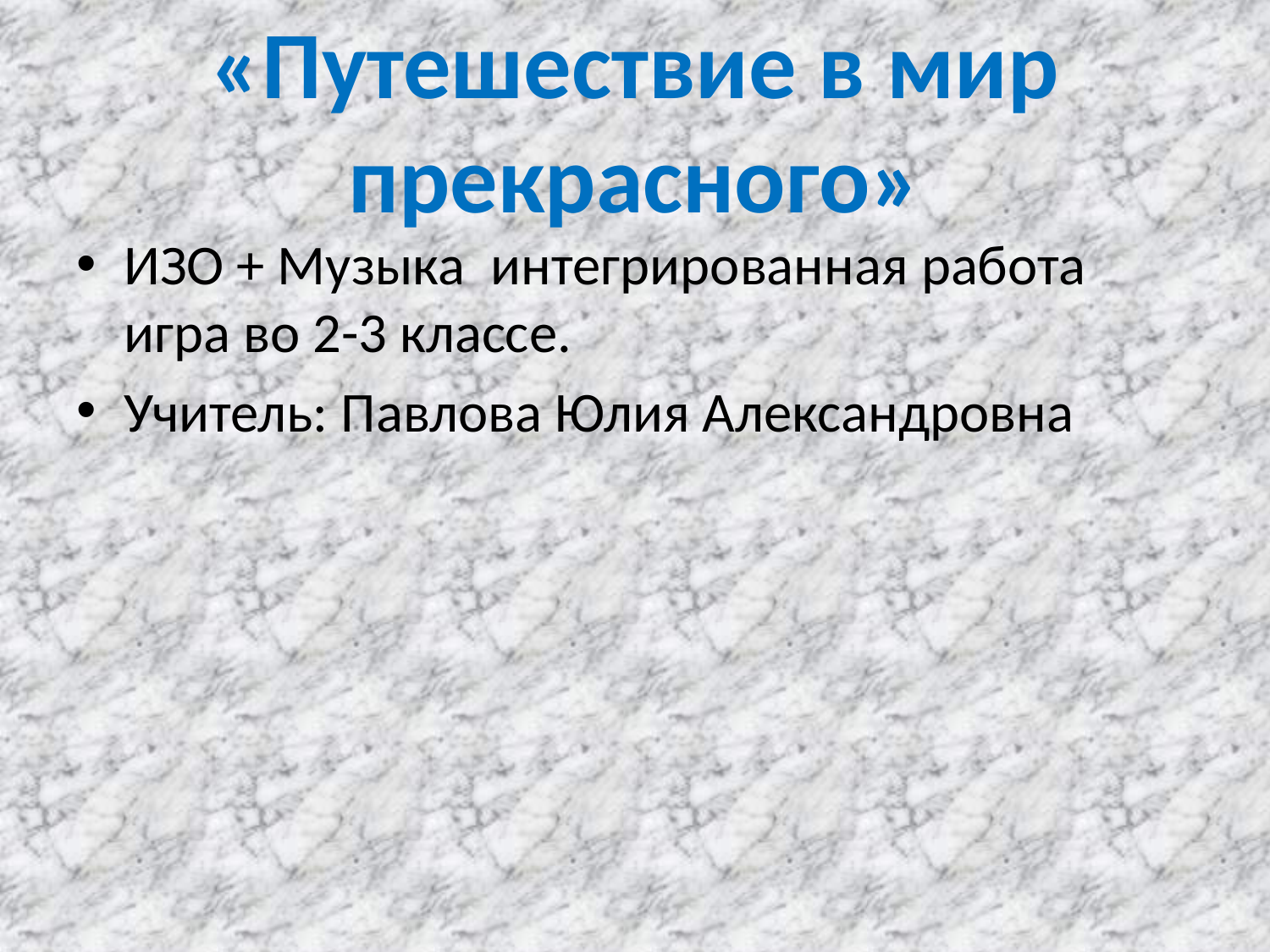

# «Путешествие в мир прекрасного»
ИЗО + Музыка  интегрированная работа игра во 2-3 классе.
Учитель: Павлова Юлия Александровна